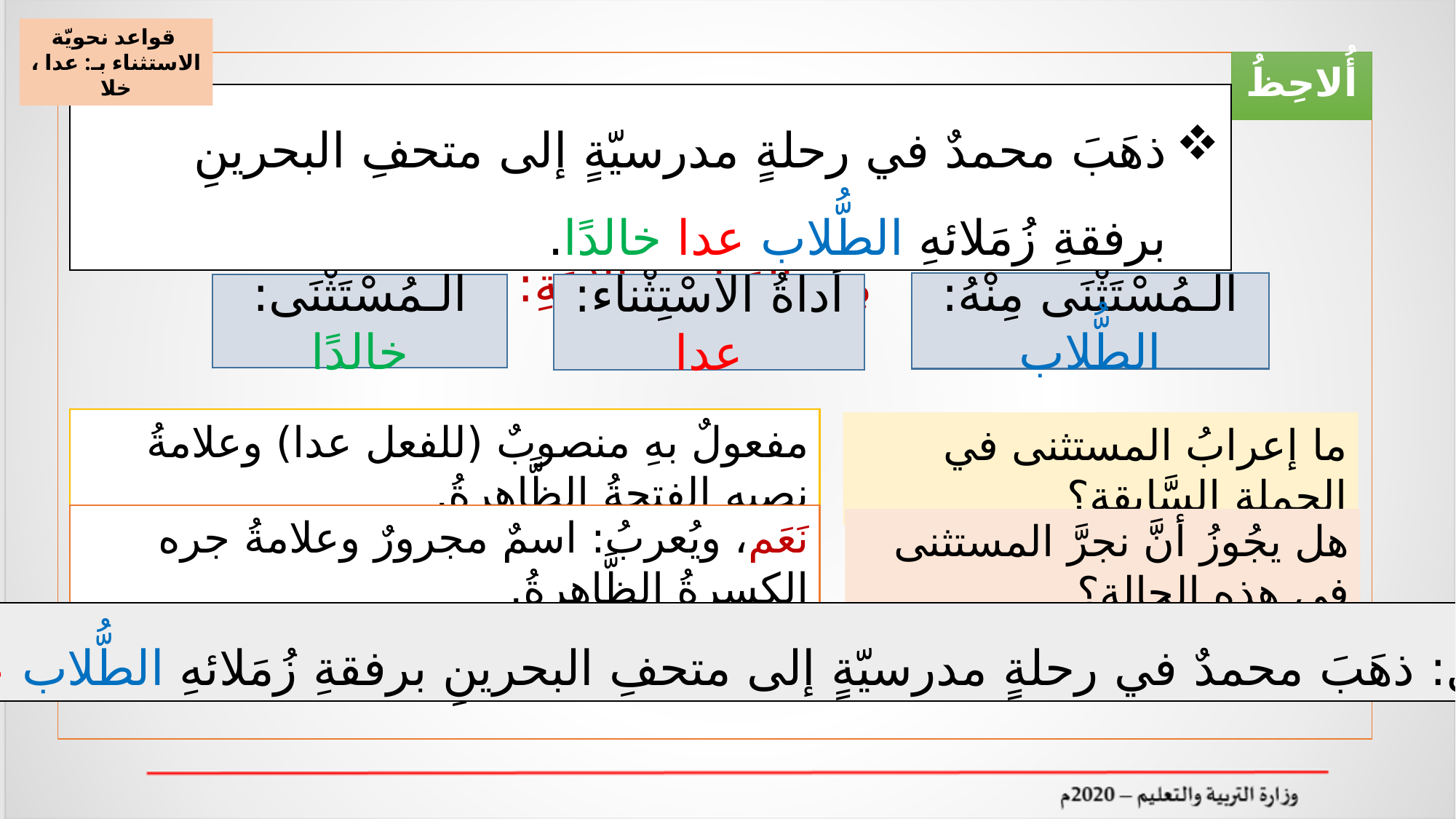

قواعد نحويّة
الاستثناء بـ: عدا ، خلا
أُلاحِظُ

ذهَبَ محمدٌ في رحلةٍ مدرسيّةٍ إلى متحفِ البحرينِ برفقةِ زُمَلائهِ الطُّلاب عدا خالدًا.
- في هذه الجُمْلَة نلاحِظُ أنَّ أسلوبَ الاسْتثْناءِ تَكَوّنَ مِن العَناصِرِ الآتِيَةِ:

الـمُسْتَثْنَى مِنْهُ: الطُّلاب

الـمُسْتَثْنَى: خالدًا
أَداةُ الاسْتِثْناء: عدا
مفعولٌ بهِ منصوبٌ (للفعل عدا) وعلامةُ نصبهِ الفتحةُ الظَّاهرةُ.
ما إعرابُ المستثنى في الجملة السَّابقة؟
نَعَم، ويُعربُ: اسمٌ مجرورٌ وعلامةُ جره الكسرةُ الظَّاهرةُ.
هل يجُوزُ أنَّ نجرَّ المستثنى في هذه الحالة؟
فنقول: ذهَبَ محمدٌ في رحلةٍ مدرسيّةٍ إلى متحفِ البحرينِ برفقةِ زُمَلائهِ الطُّلاب عدا خالدٍ.